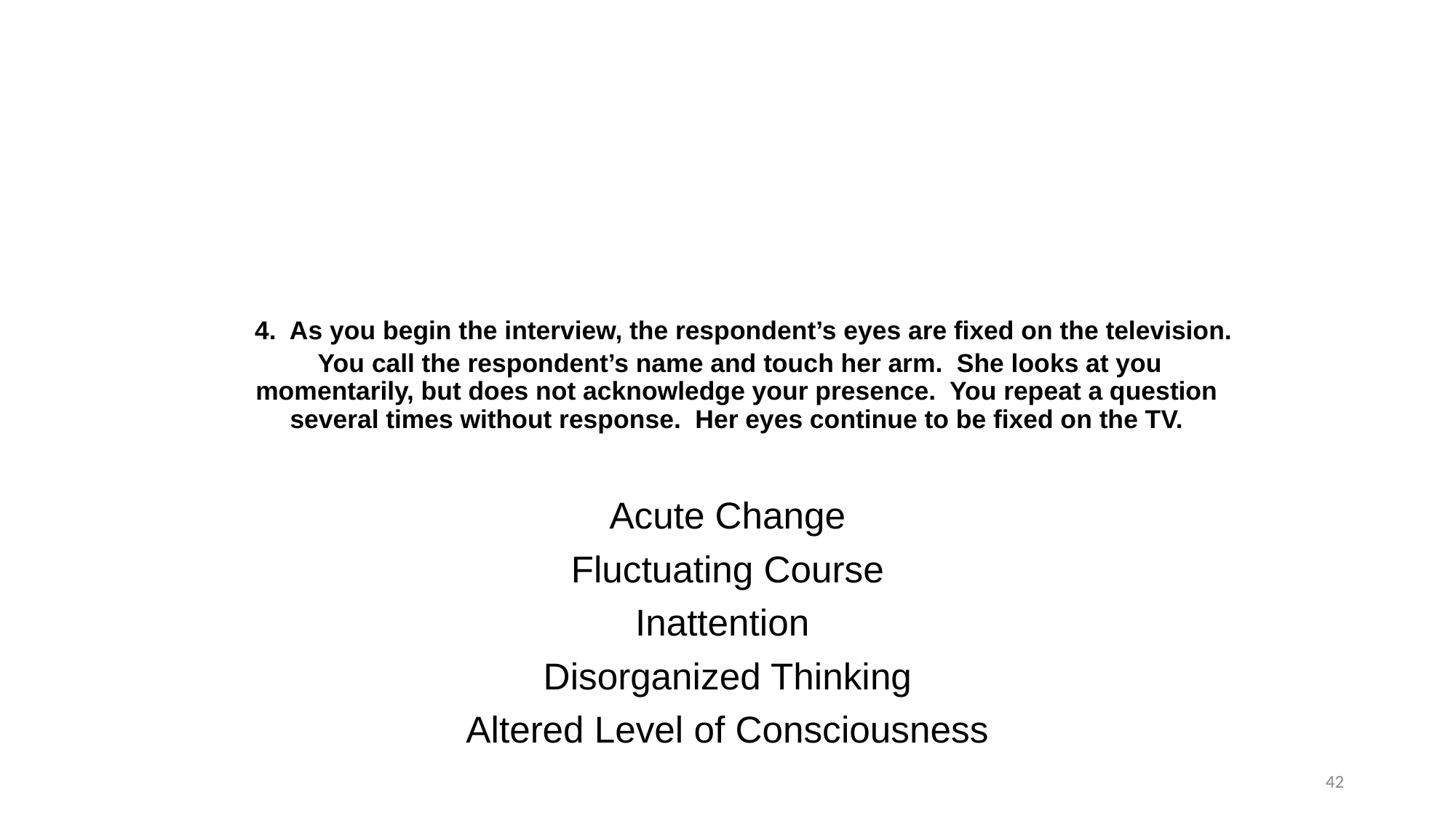

# 4.  As you begin the interview, the respondent’s eyes are fixed on the television.  You call the respondent’s name and touch her arm.  She looks at you momentarily, but does not acknowledge your presence.  You repeat a question several times without response.  Her eyes continue to be fixed on the TV.

Acute Change
Fluctuating Course
Inattention
Disorganized Thinking
Altered Level of Consciousness

42